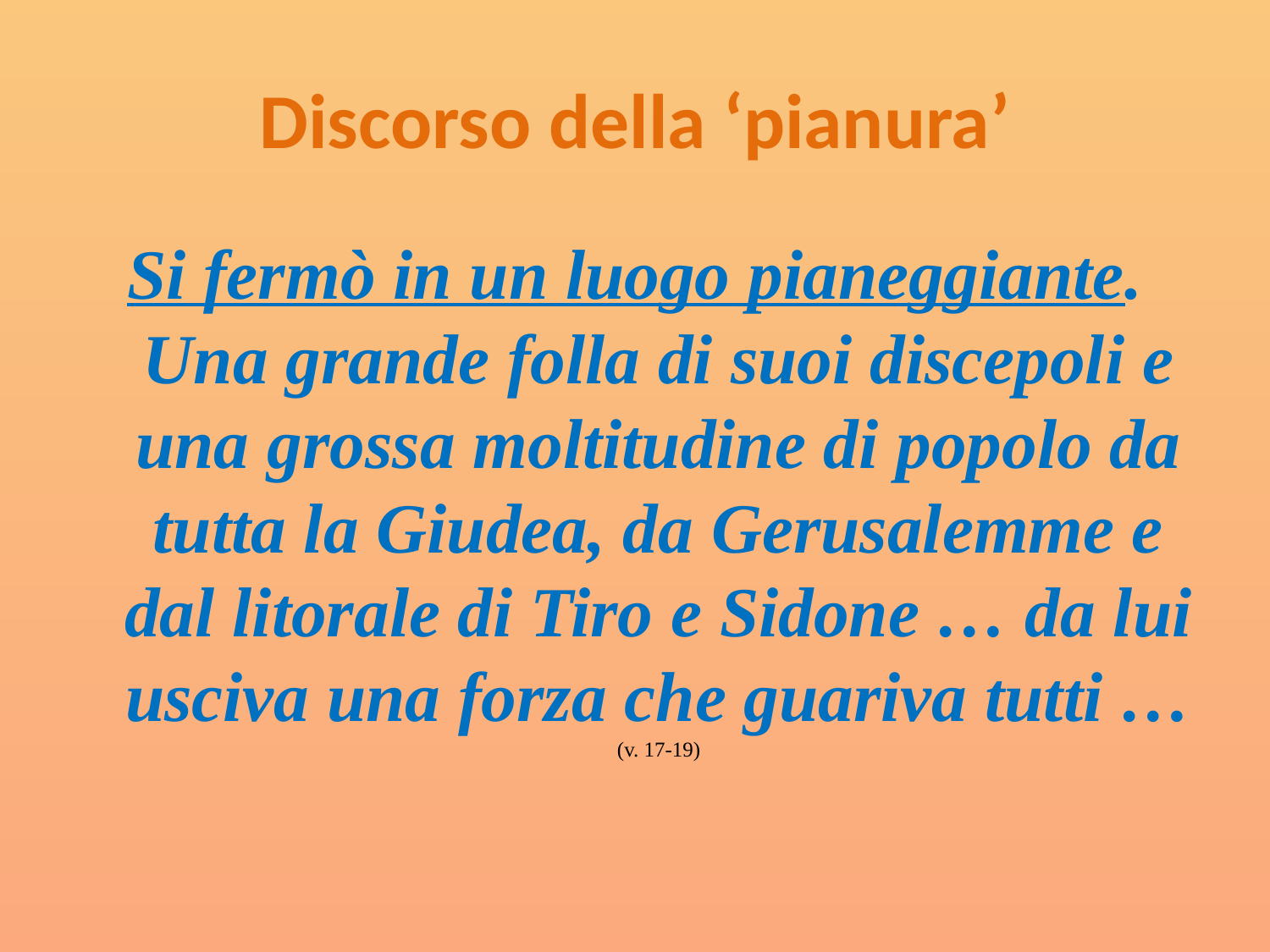

# Discorso della ‘pianura’
Si fermò in un luogo pianeggiante. Una grande folla di suoi discepoli e una grossa moltitudine di popolo da tutta la Giudea, da Gerusalemme e dal litorale di Tiro e Sidone … da lui usciva una forza che guariva tutti … (v. 17-19)